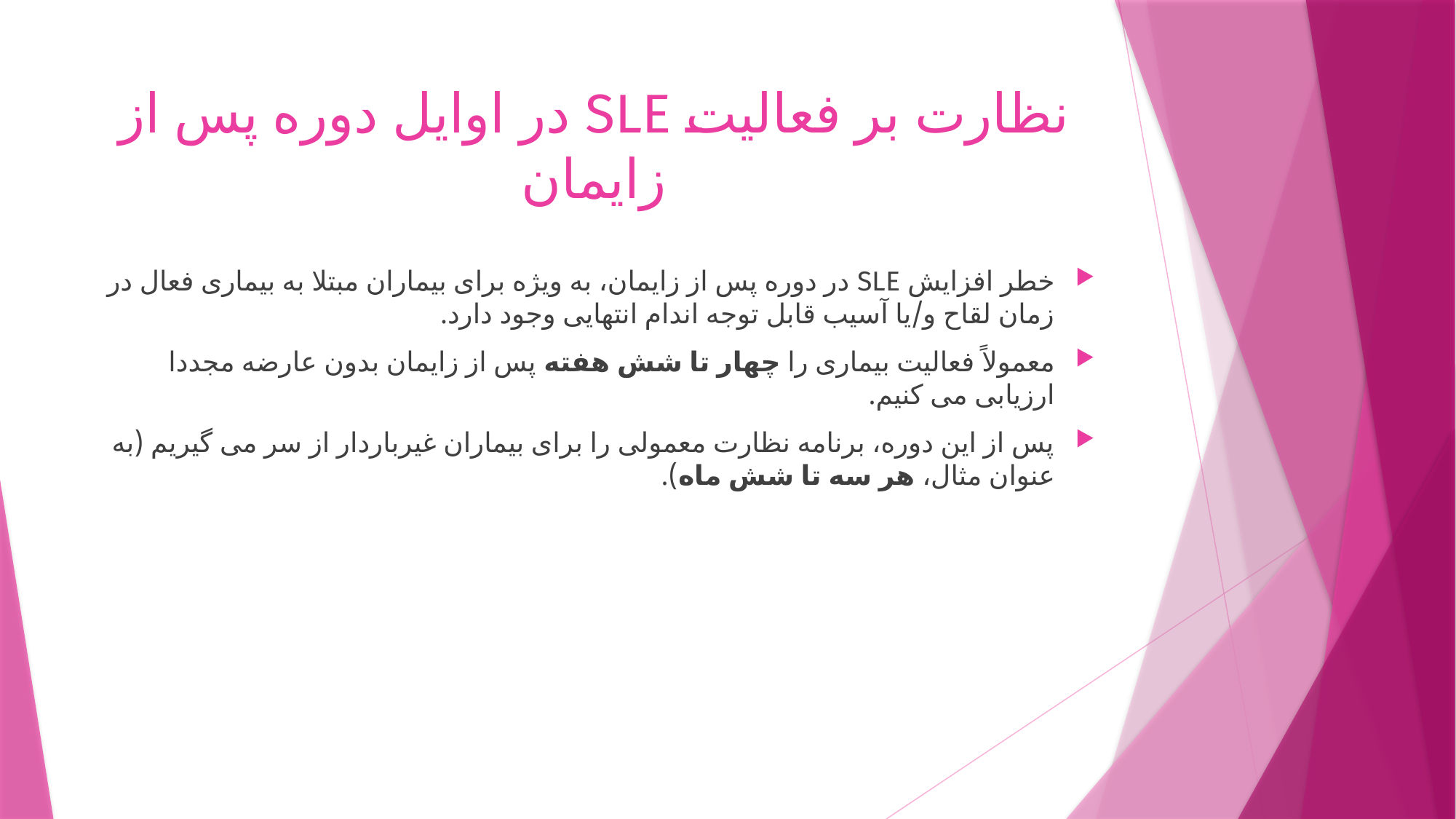

# نظارت بر فعالیت SLE در اوایل دوره پس از زایمان
خطر افزایش SLE در دوره پس از زایمان، به ویژه برای بیماران مبتلا به بیماری فعال در زمان لقاح و/یا آسیب قابل توجه اندام انتهایی وجود دارد.
معمولاً فعالیت بیماری را چهار تا شش هفته پس از زایمان بدون عارضه مجددا ارزیابی می کنیم.
پس از این دوره، برنامه نظارت معمولی را برای بیماران غیرباردار از سر می گیریم (به عنوان مثال، هر سه تا شش ماه).